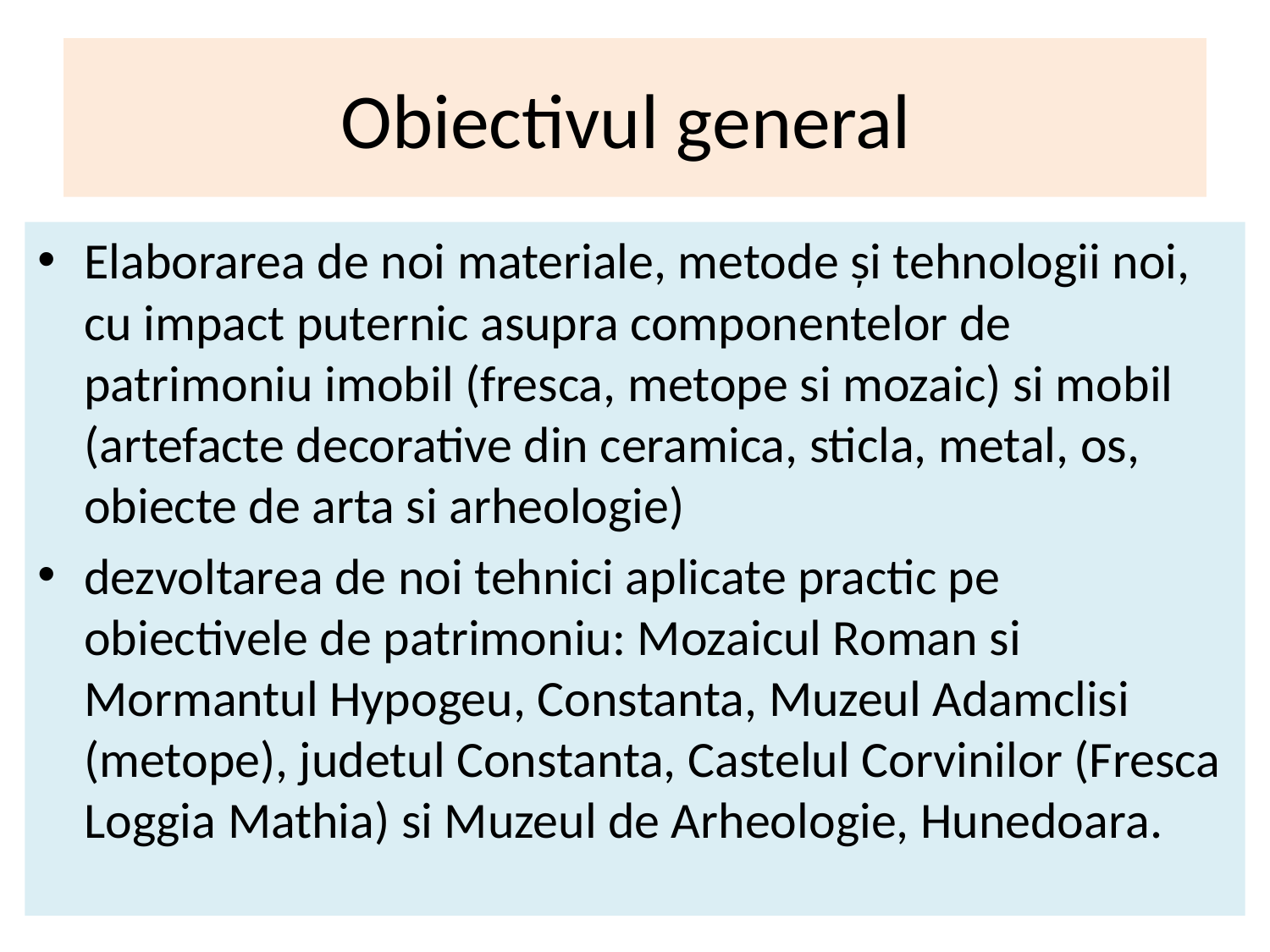

# Obiectivul general
Elaborarea de noi materiale, metode și tehnologii noi, cu impact puternic asupra componentelor de patrimoniu imobil (fresca, metope si mozaic) si mobil (artefacte decorative din ceramica, sticla, metal, os, obiecte de arta si arheologie)
dezvoltarea de noi tehnici aplicate practic pe obiectivele de patrimoniu: Mozaicul Roman si Mormantul Hypogeu, Constanta, Muzeul Adamclisi (metope), judetul Constanta, Castelul Corvinilor (Fresca Loggia Mathia) si Muzeul de Arheologie, Hunedoara.